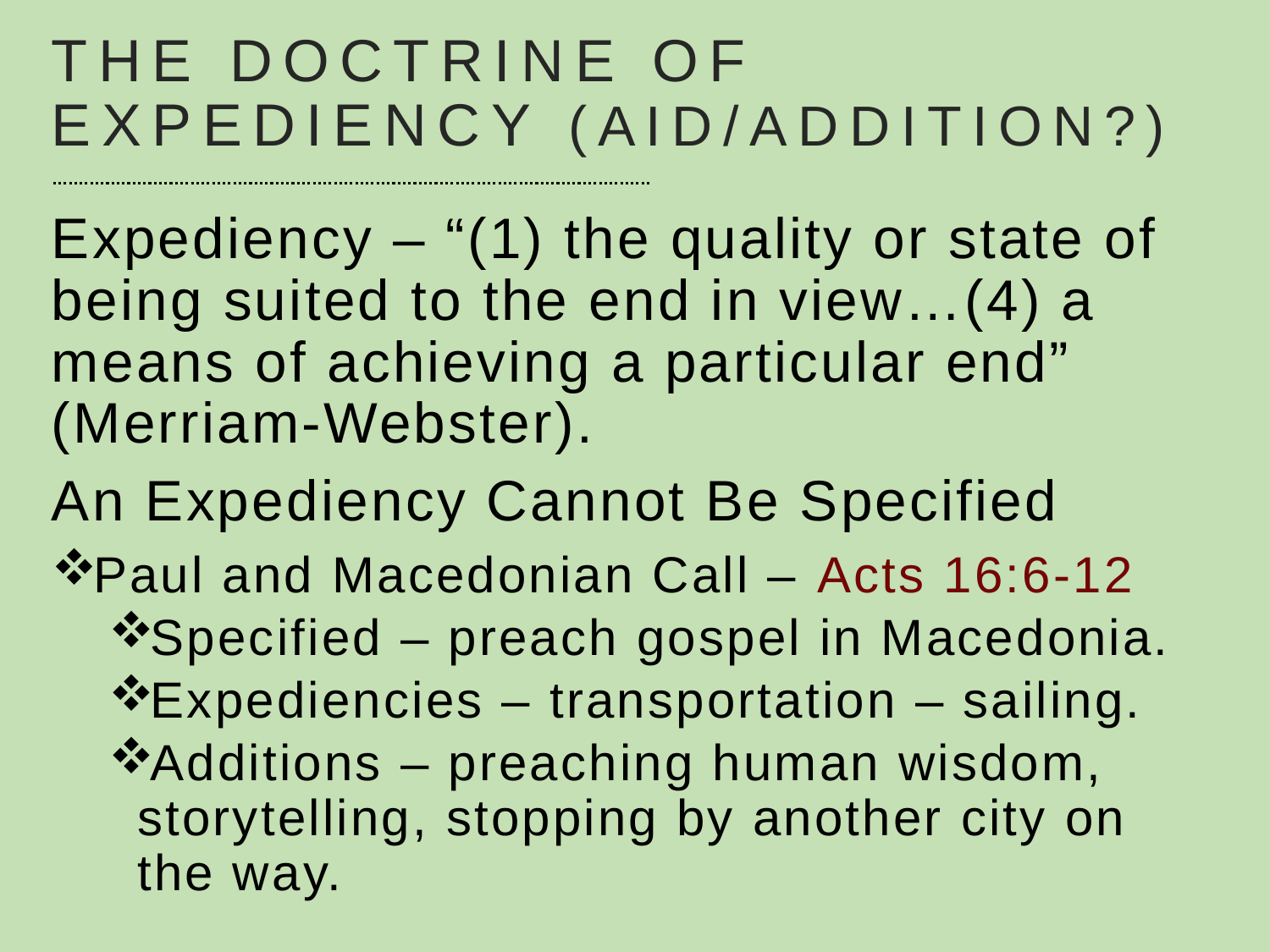

# The Doctrine of Expediency (Aid/Addition?)
Expediency – “(1) the quality or state of being suited to the end in view…(4) a means of achieving a particular end” (Merriam-Webster).
An Expediency Cannot Be Specified
Paul and Macedonian Call – Acts 16:6-12
Specified – preach gospel in Macedonia.
Expediencies – transportation – sailing.
Additions – preaching human wisdom, storytelling, stopping by another city on the way.